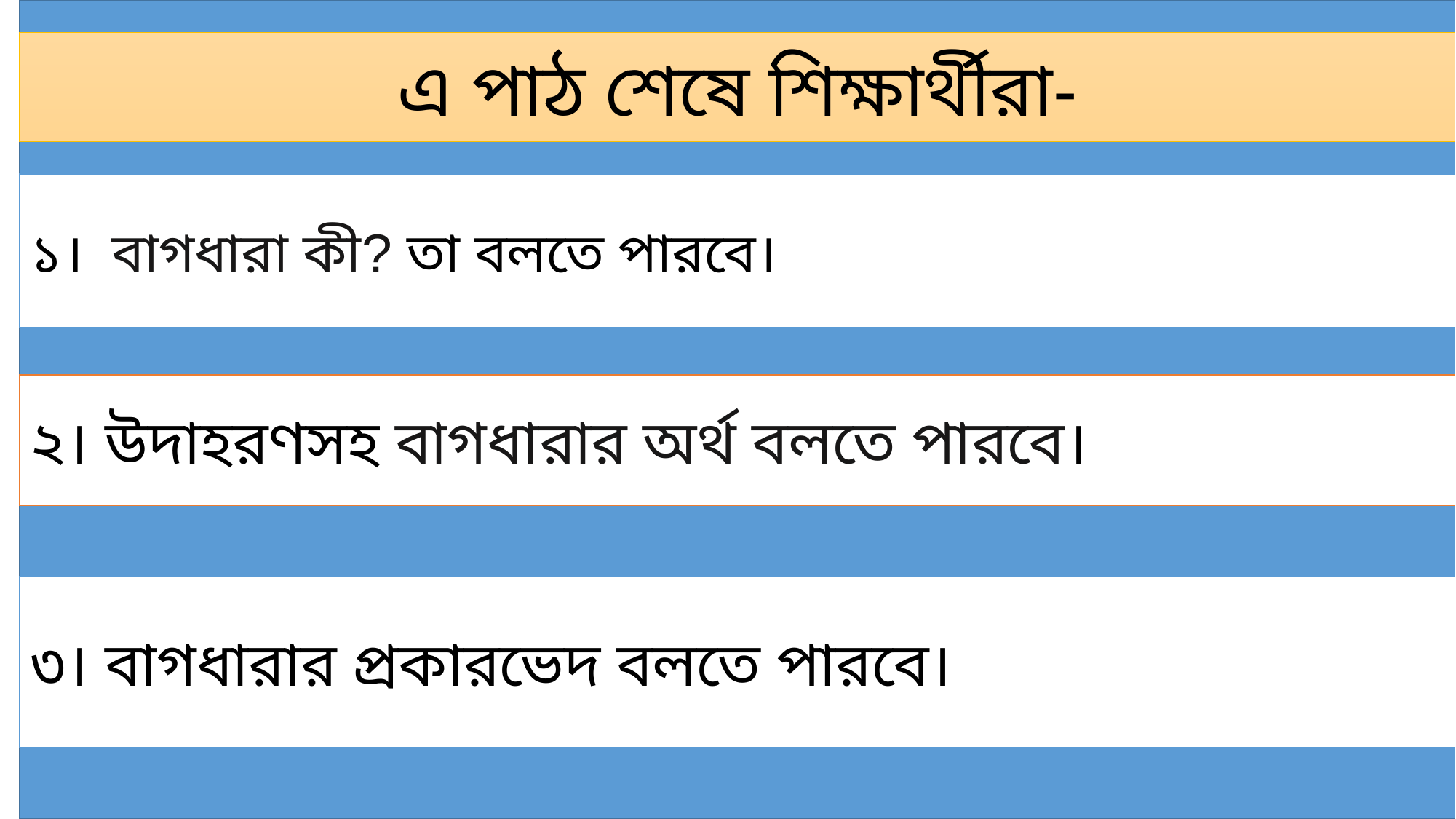

এ পাঠ শেষে শিক্ষার্থীরা-
১।  বাগধারা কী? তা বলতে পারবে।
২। উদাহরণসহ বাগধারার অর্থ বলতে পারবে।
৩। বাগধারার প্রকারভেদ বলতে পারবে।